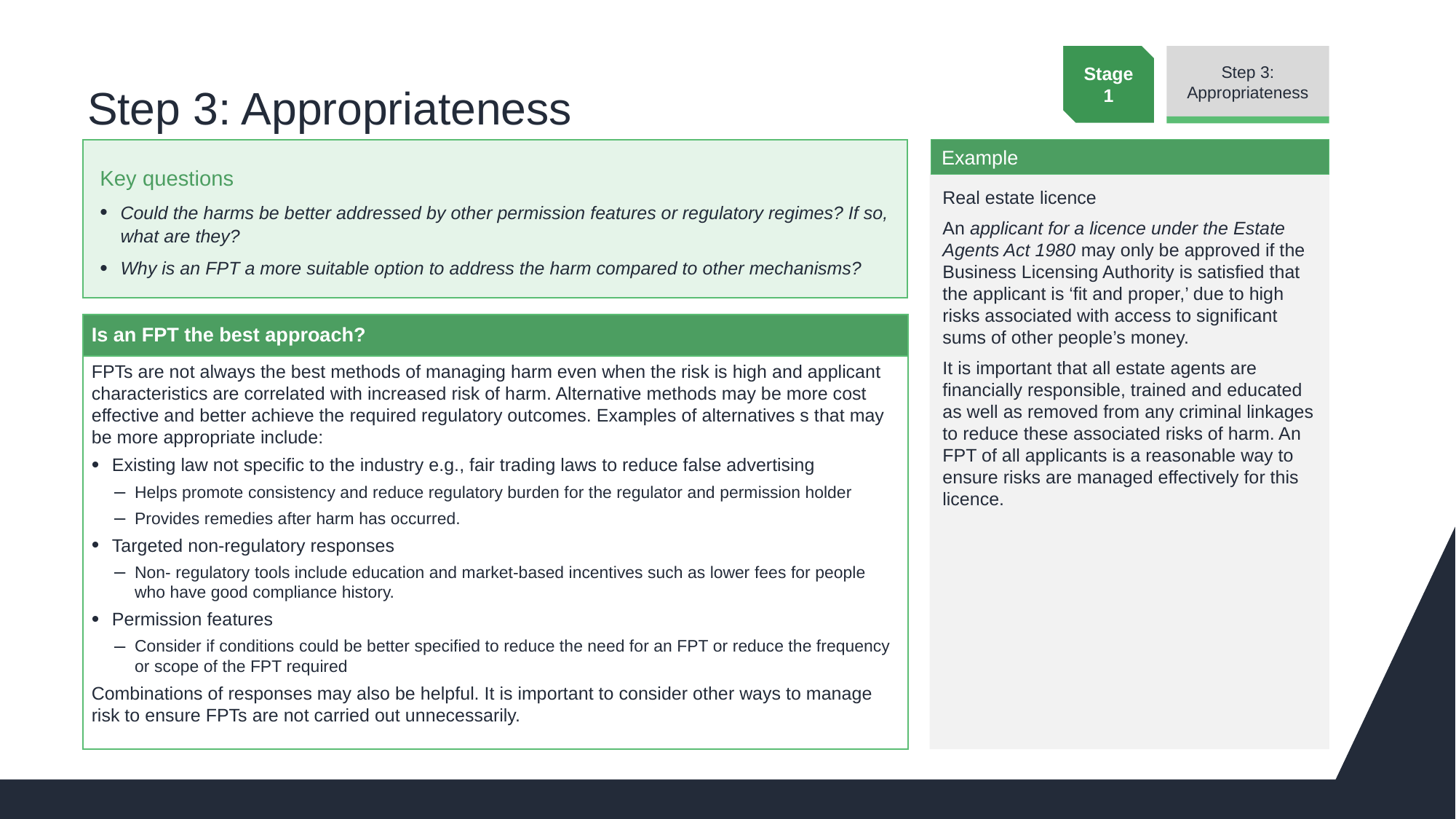

# Step 3: Appropriateness
Stage 1
Step 3: Appropriateness

Example
Key questions
Could the harms be better addressed by other permission features or regulatory regimes? If so, what are they?
Why is an FPT a more suitable option to address the harm compared to other mechanisms?
Real estate licence
An applicant for a licence under the Estate Agents Act 1980 may only be approved if the Business Licensing Authority is satisfied that the applicant is ‘fit and proper,’ due to high risks associated with access to significant sums of other people’s money.
It is important that all estate agents are financially responsible, trained and educated as well as removed from any criminal linkages to reduce these associated risks of harm. An FPT of all applicants is a reasonable way to ensure risks are managed effectively for this licence.
Is an FPT the best approach?
FPTs are not always the best methods of managing harm even when the risk is high and applicant characteristics are correlated with increased risk of harm. Alternative methods may be more cost effective and better achieve the required regulatory outcomes. Examples of alternatives s that may be more appropriate include:
Existing law not specific to the industry e.g., fair trading laws to reduce false advertising
Helps promote consistency and reduce regulatory burden for the regulator and permission holder
Provides remedies after harm has occurred.
Targeted non-regulatory responses
Non- regulatory tools include education and market-based incentives such as lower fees for people who have good compliance history.
Permission features
Consider if conditions could be better specified to reduce the need for an FPT or reduce the frequency or scope of the FPT required
Combinations of responses may also be helpful. It is important to consider other ways to manage risk to ensure FPTs are not carried out unnecessarily.